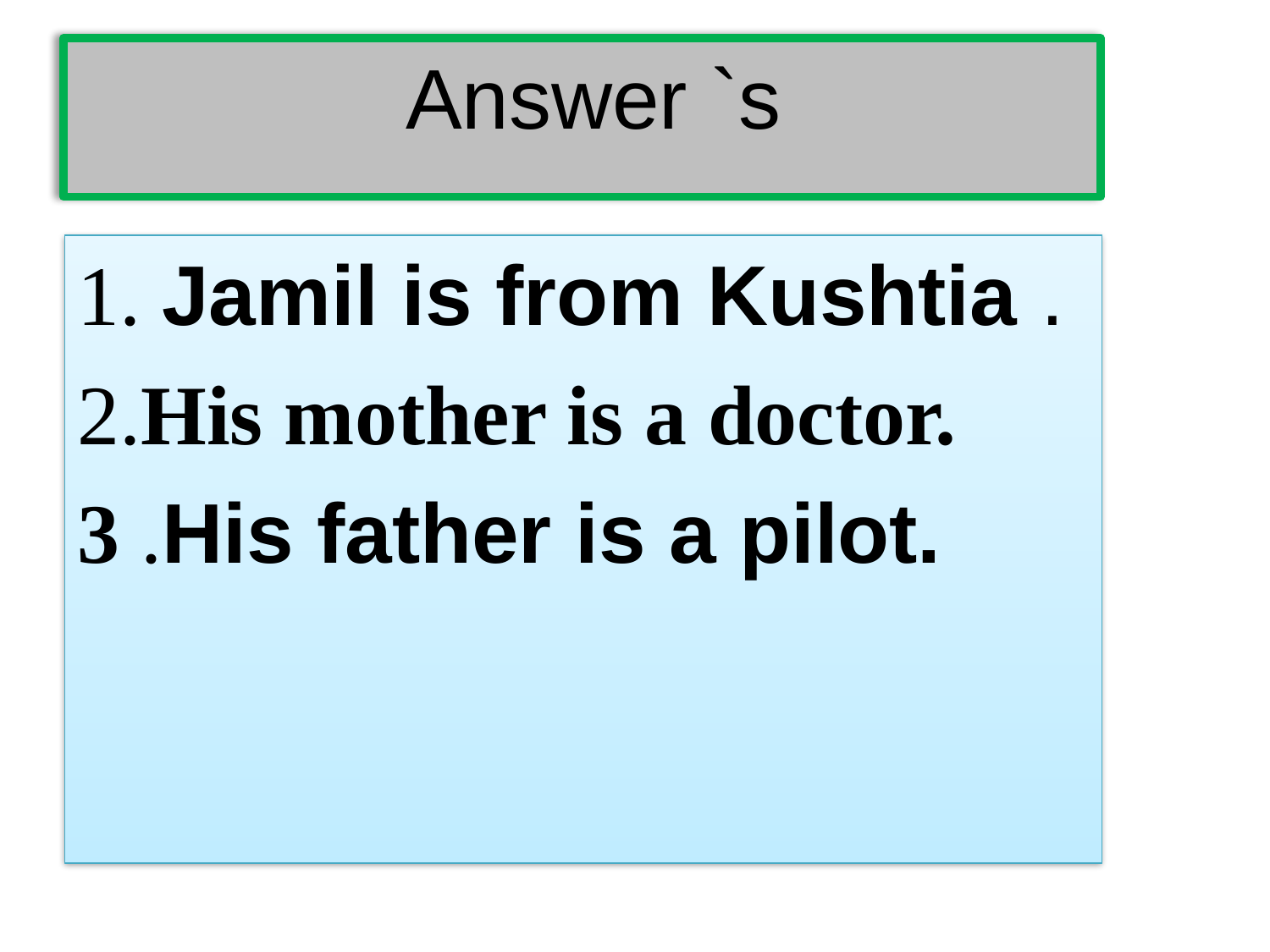

Answer `s
1. Jamil is from Kushtia .
2.His mother is a doctor.
3 .His father is a pilot.